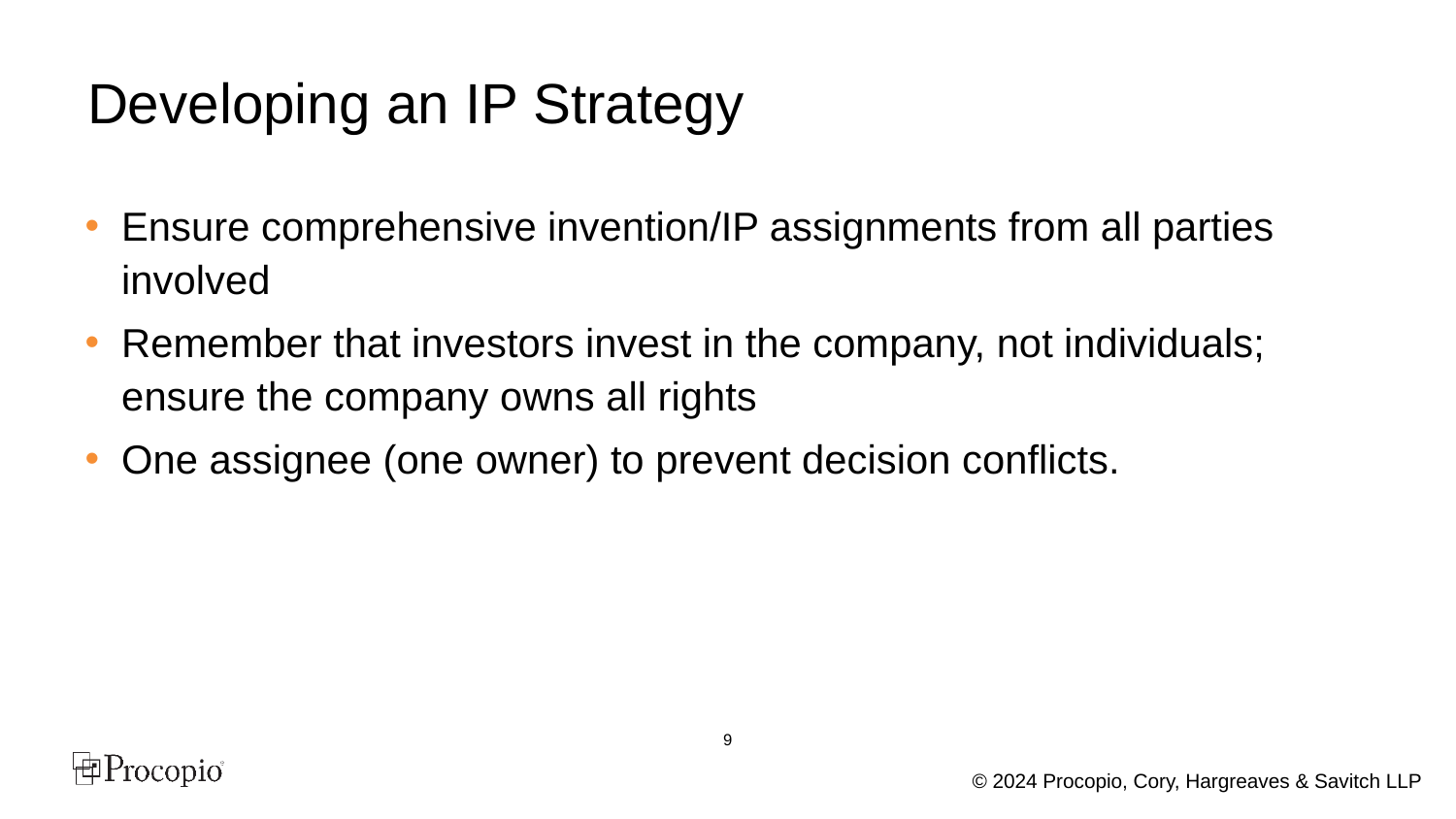

# Developing an IP Strategy
Ensure comprehensive invention/IP assignments from all parties involved
Remember that investors invest in the company, not individuals; ensure the company owns all rights
One assignee (one owner) to prevent decision conflicts.